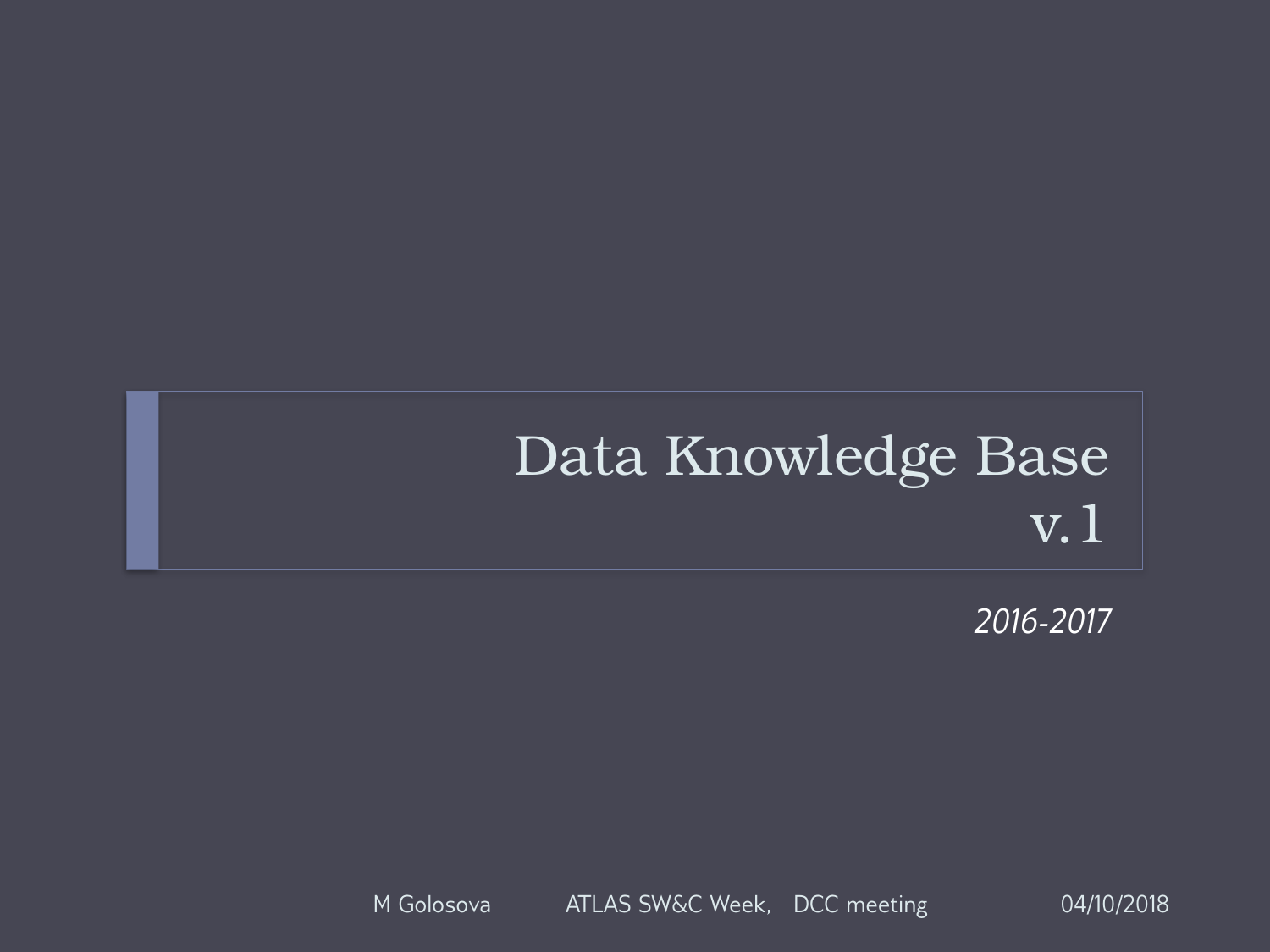

# Data Knowledge Base v.1
2016-2017
M Golosova          ATLAS SW&C Week,   DCC meeting
04/10/2018